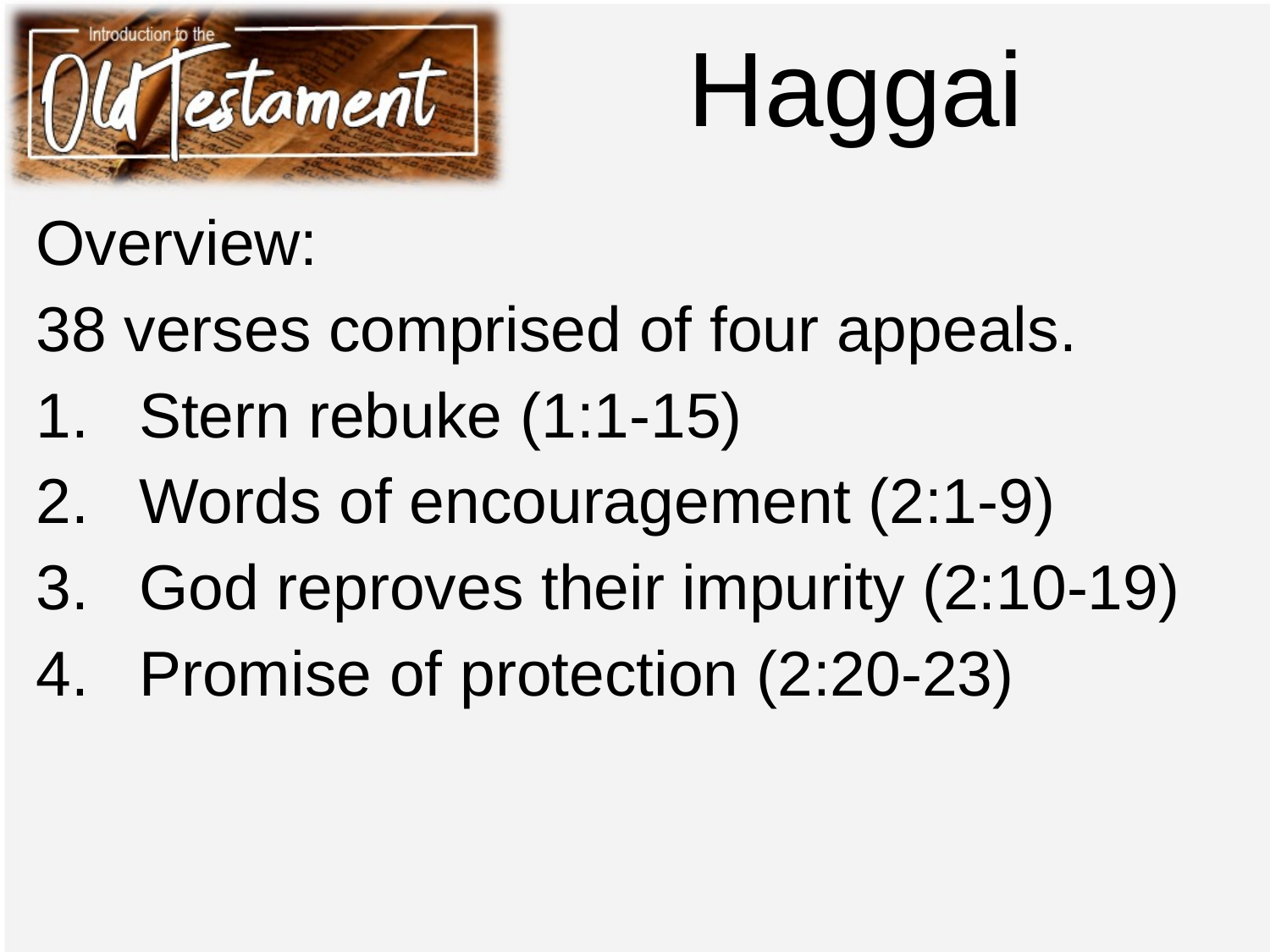

# Haggai
Overview:
38 verses comprised of four appeals.
Stern rebuke (1:1-15)
Words of encouragement (2:1-9)
God reproves their impurity (2:10-19)
Promise of protection (2:20-23)